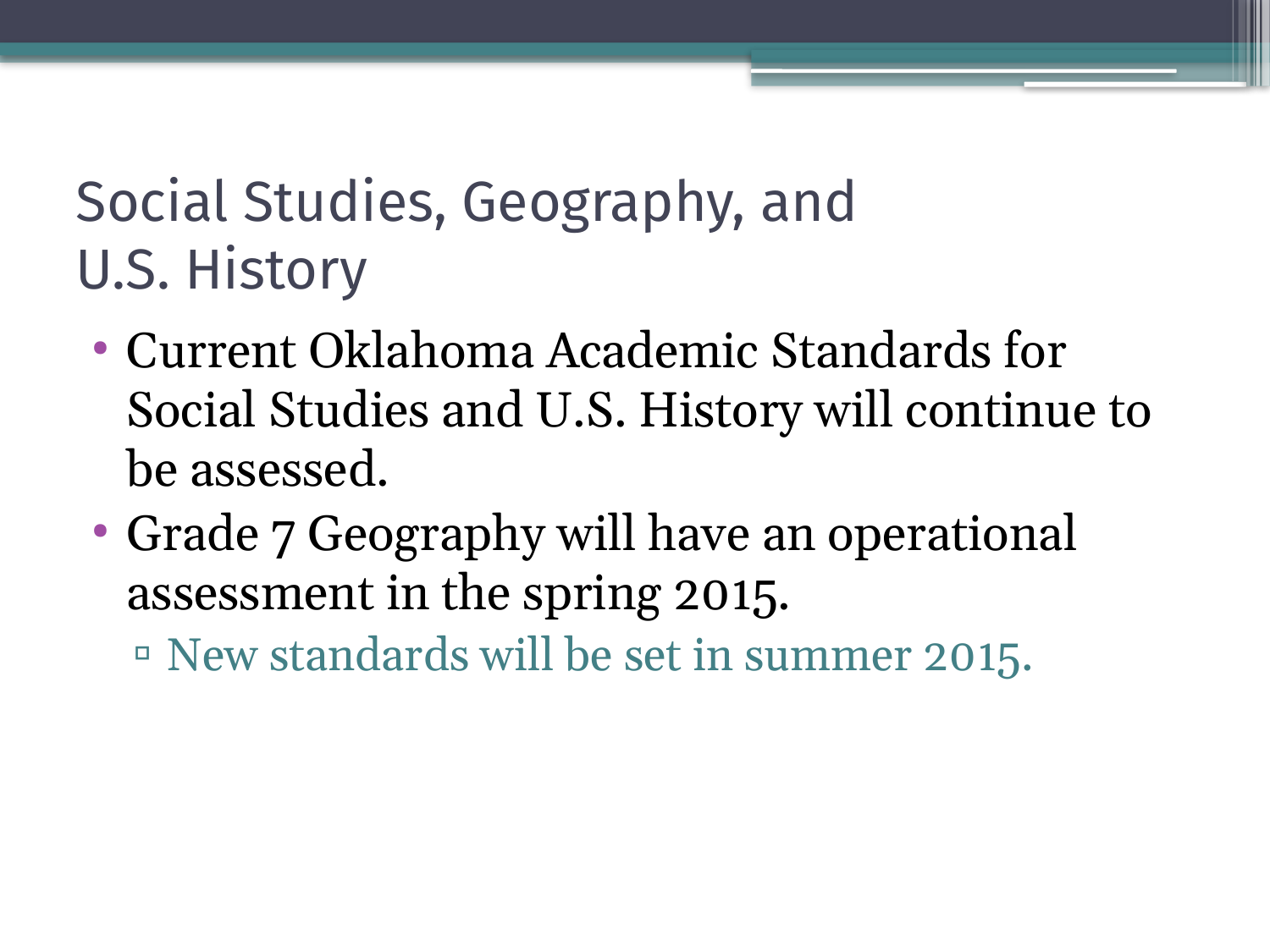

# Social Studies, Geography, and U.S. History
Current Oklahoma Academic Standards for Social Studies and U.S. History will continue to be assessed.
Grade 7 Geography will have an operational assessment in the spring 2015.
New standards will be set in summer 2015.